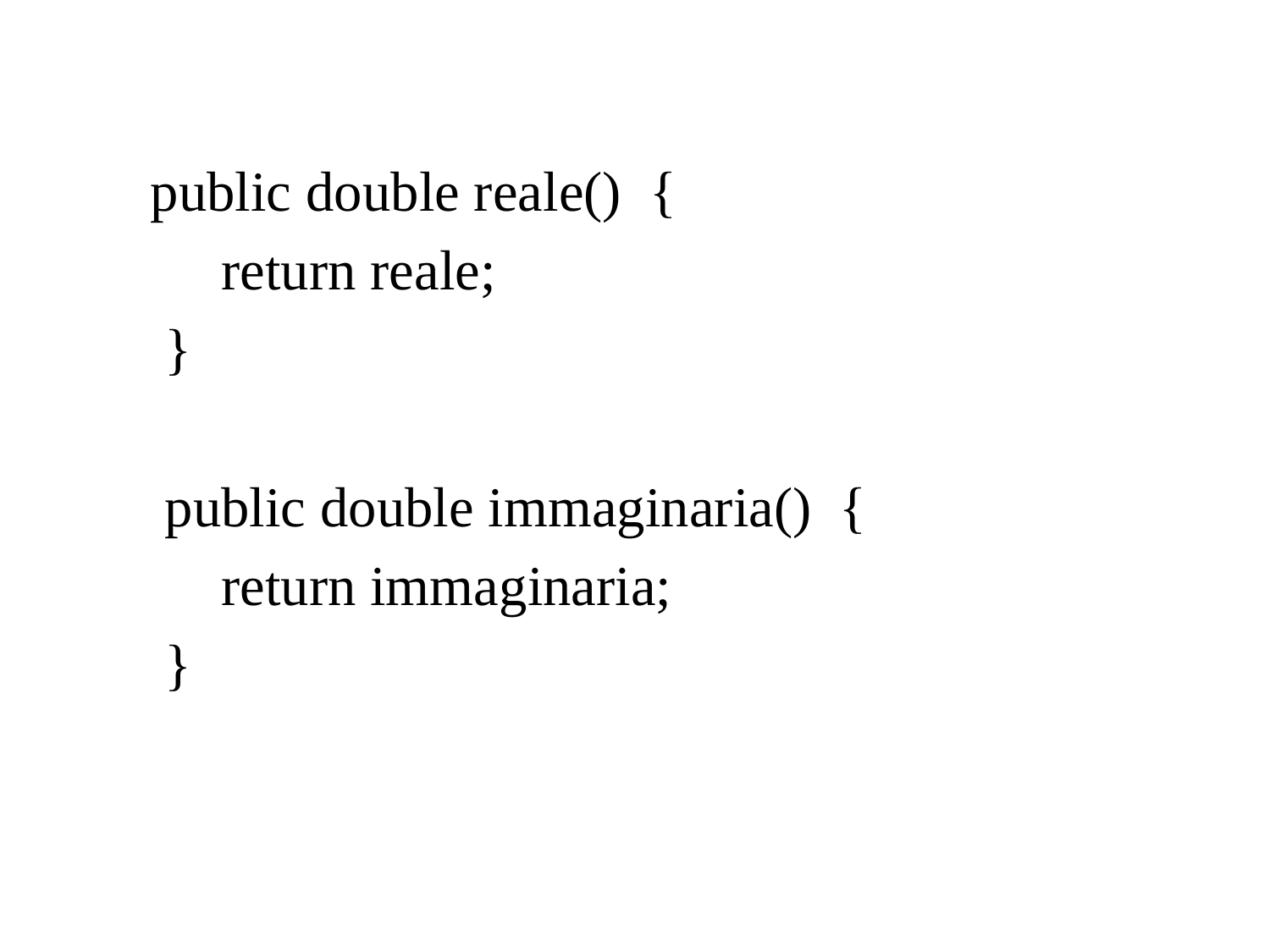

public double reale()  {
        return reale;
    }

    public double immaginaria()  {
        return immaginaria;
    }